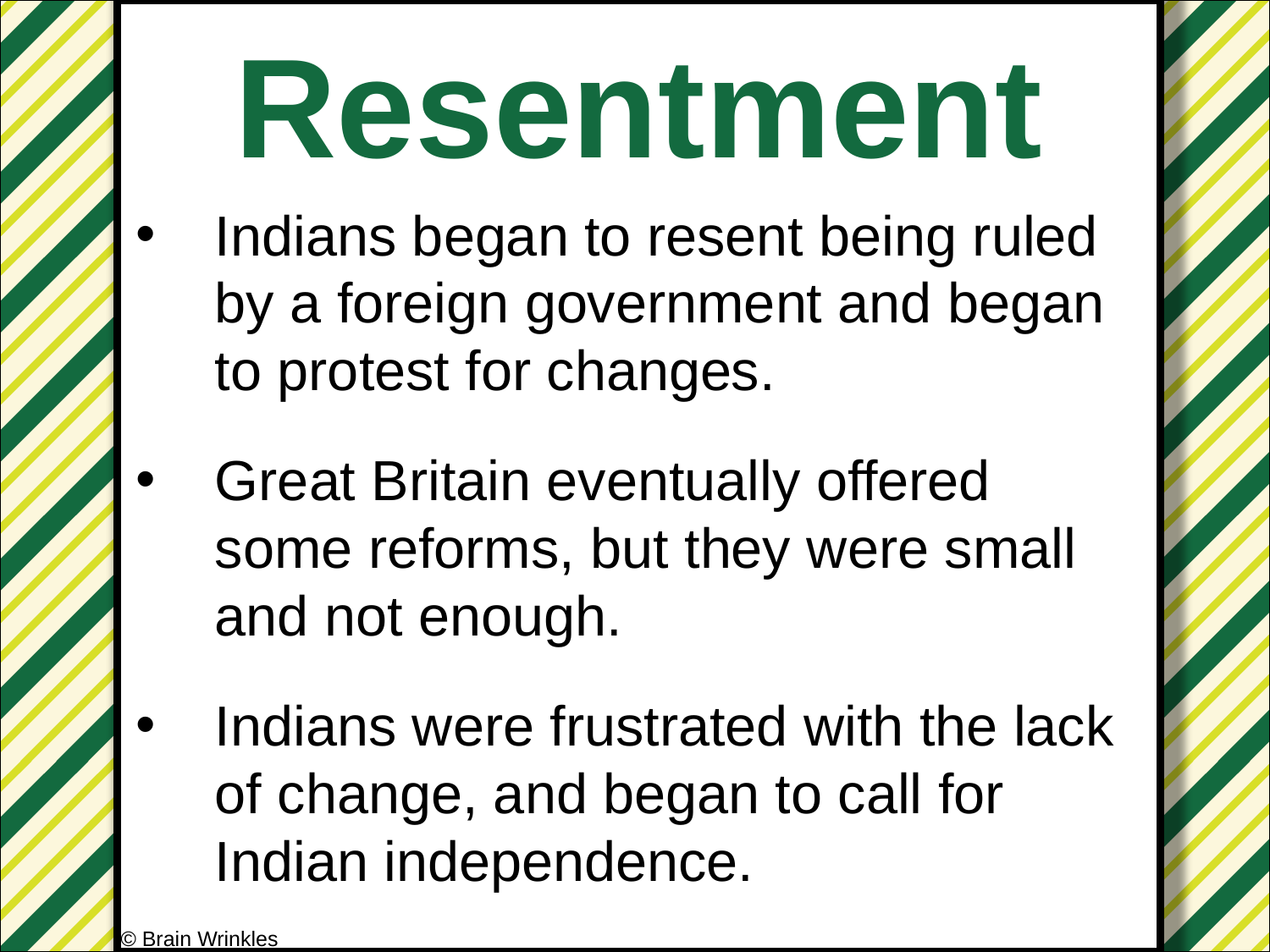

Resentment
#
Indians began to resent being ruled by a foreign government and began to protest for changes.

Great Britain eventually offered some reforms, but they were small and not enough.

Indians were frustrated with the lack of change, and began to call for Indian independence.

© Brain Wrinkles